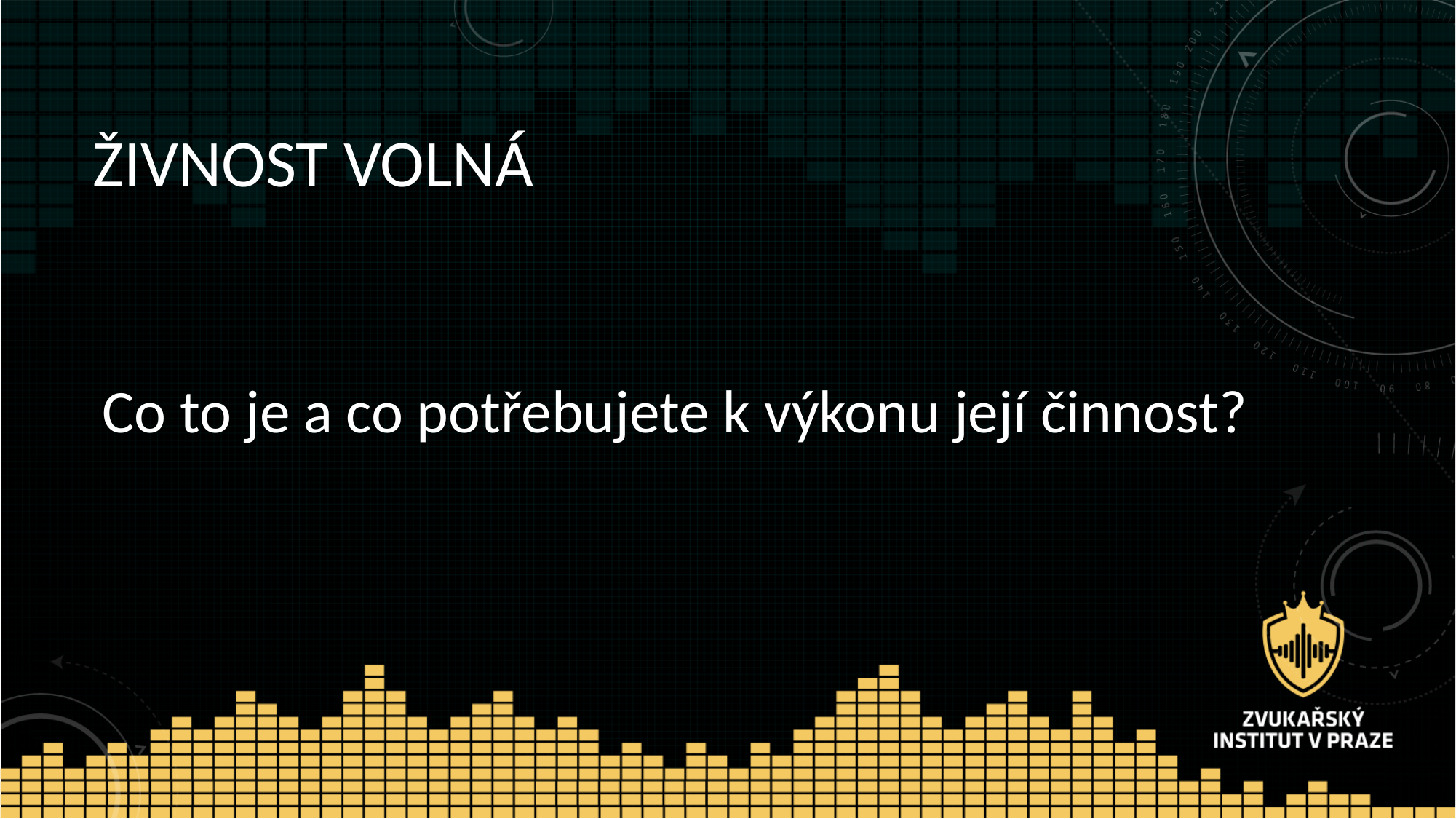

# Živnost volná

Co to je a co potřebujete k výkonu její činnost?